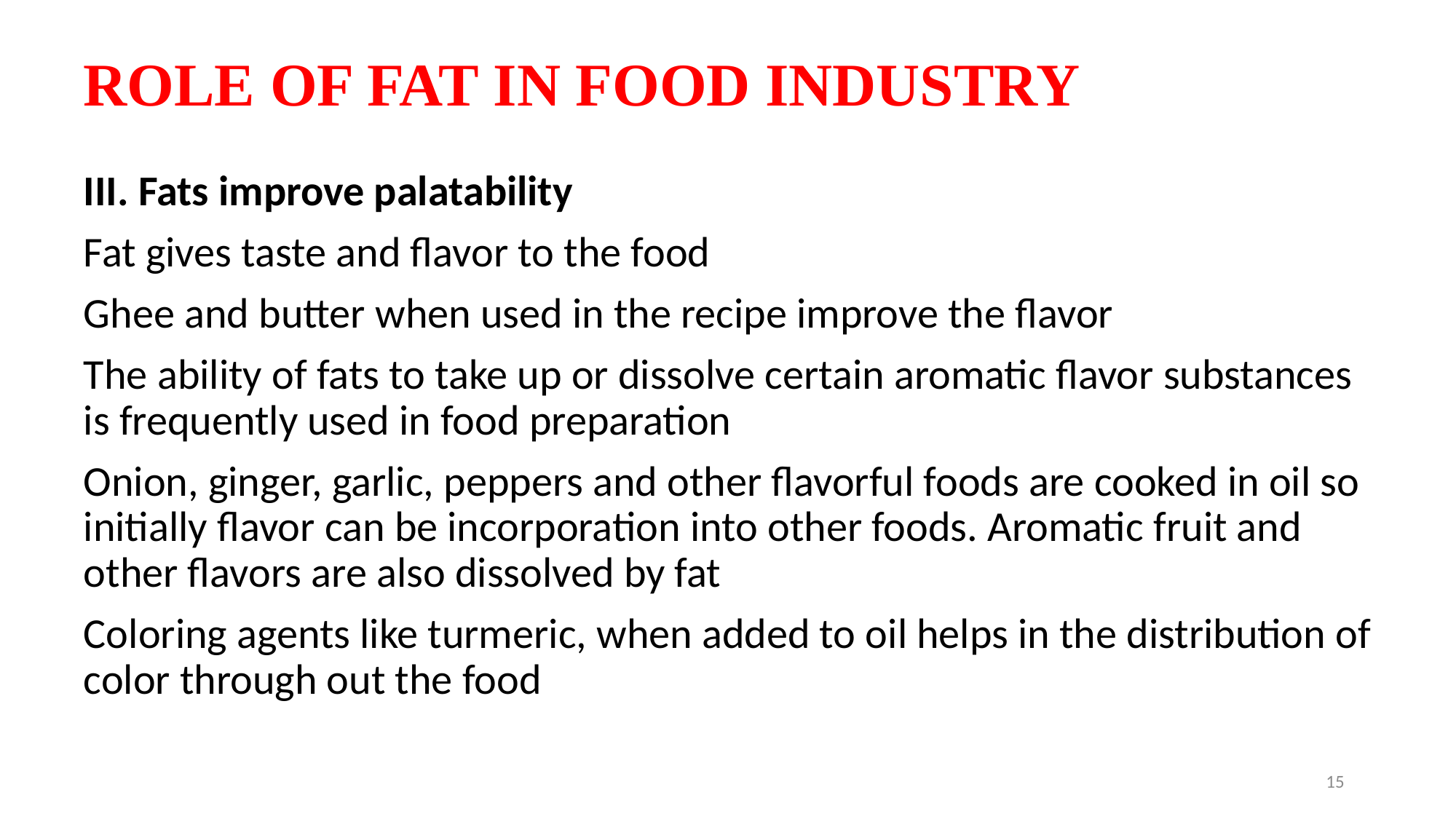

# ROLE OF FAT IN FOOD INDUSTRY
III. Fats improve palatability
Fat gives taste and flavor to the food
Ghee and butter when used in the recipe improve the flavor
The ability of fats to take up or dissolve certain aromatic flavor substances is frequently used in food preparation
Onion, ginger, garlic, peppers and other flavorful foods are cooked in oil so initially flavor can be incorporation into other foods. Aromatic fruit and other flavors are also dissolved by fat
Coloring agents like turmeric, when added to oil helps in the distribution of color through out the food

15